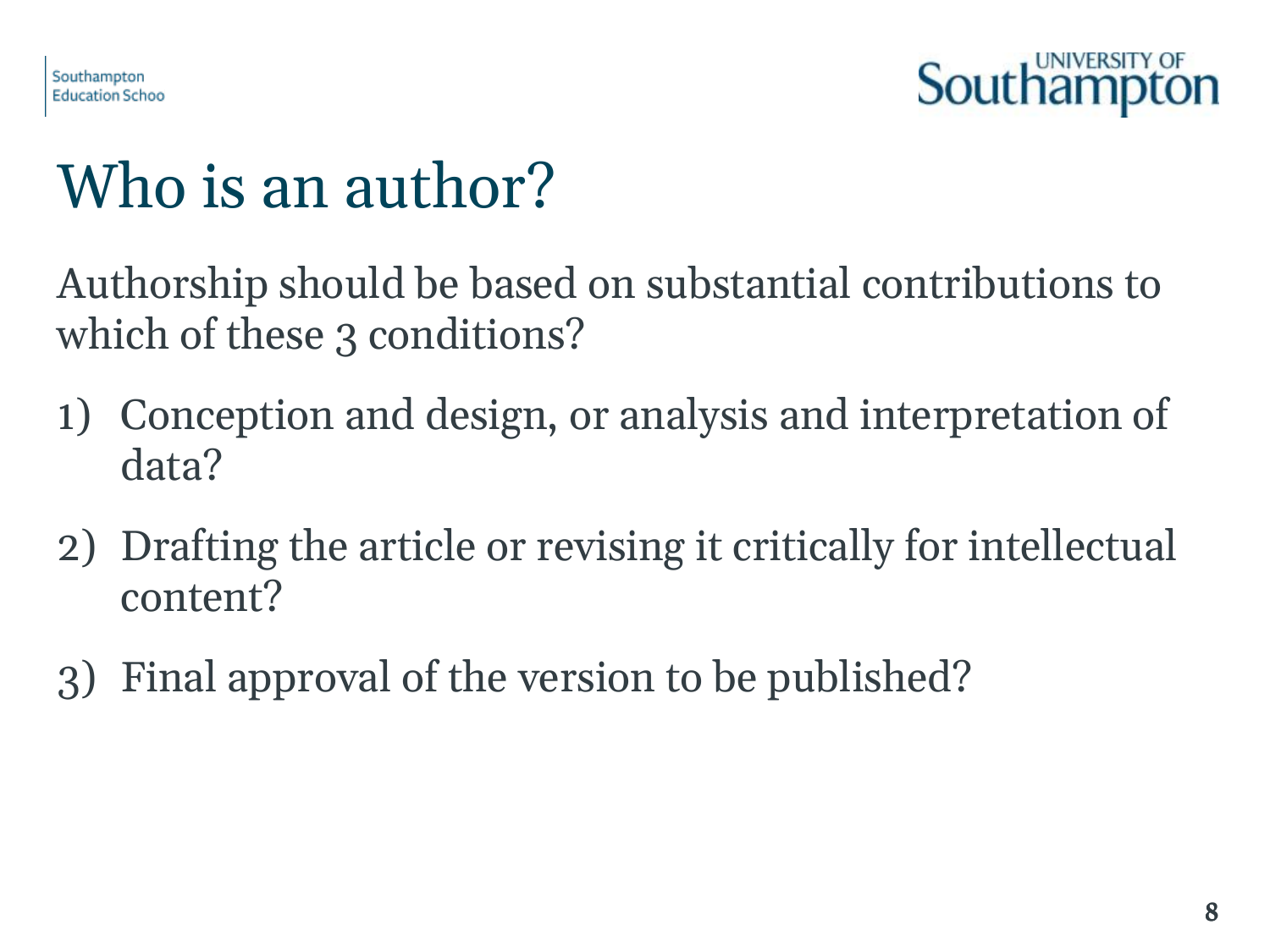

Who is an author?
Authorship should be based on substantial contributions to which of these 3 conditions?
Conception and design, or analysis and interpretation of data?
Drafting the article or revising it critically for intellectual content?
Final approval of the version to be published?

8
8
8